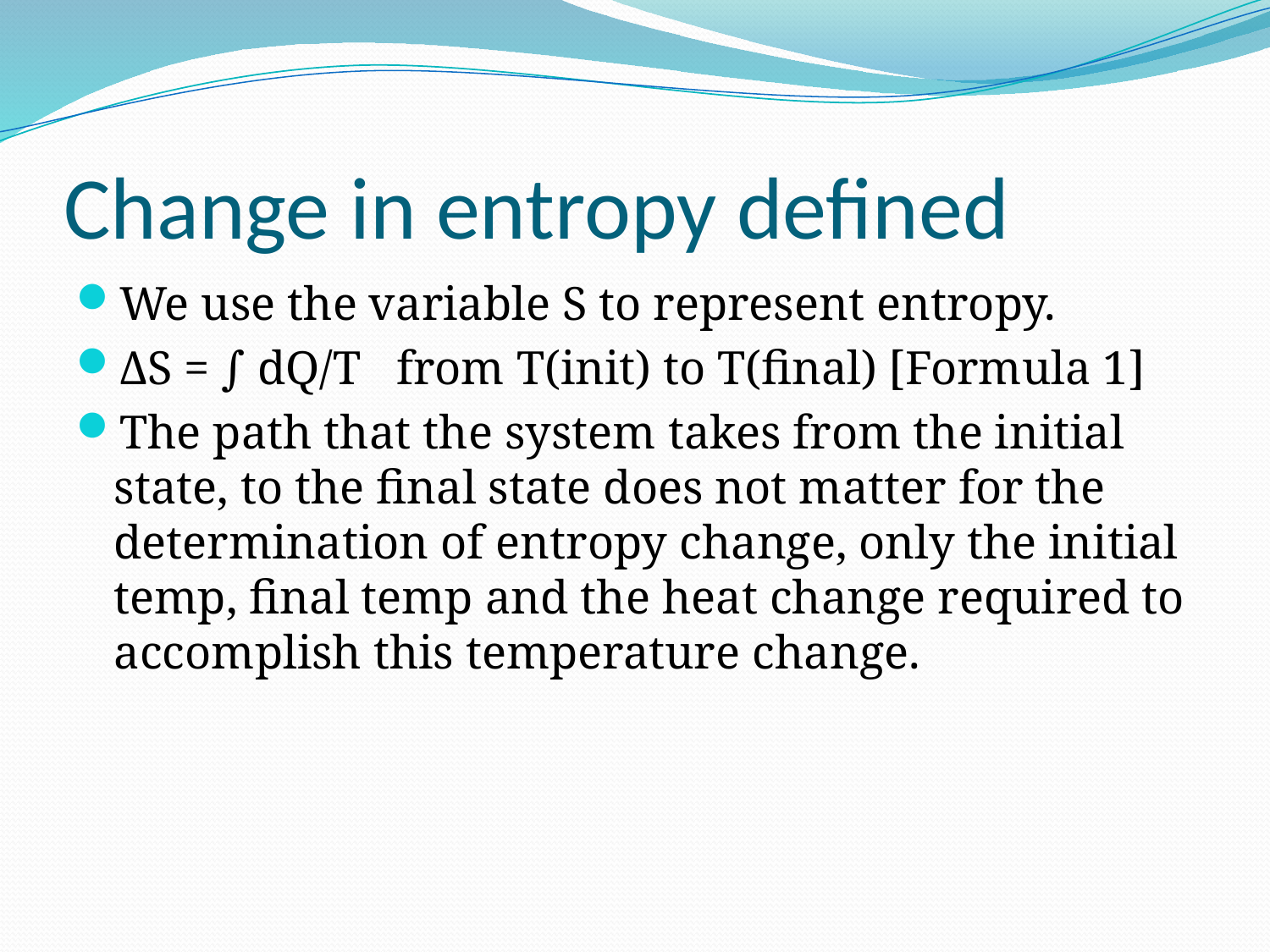

# Change in entropy defined
We use the variable S to represent entropy.
ΔS = ∫ dQ/T   from T(init) to T(final) [Formula 1]
The path that the system takes from the initial state, to the final state does not matter for the determination of entropy change, only the initial temp, final temp and the heat change required to accomplish this temperature change.